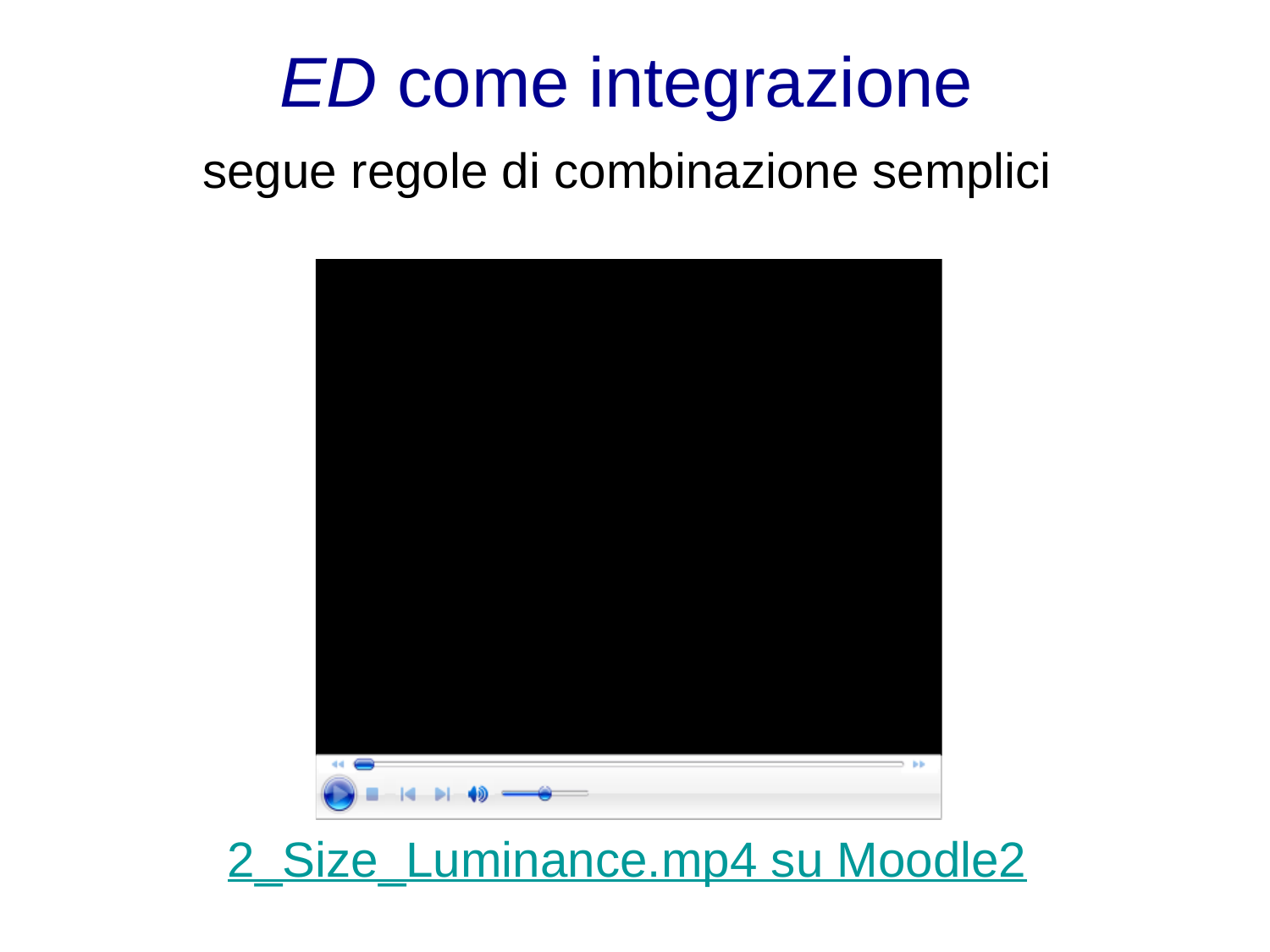

#
ED come integrazione
segue regole di combinazione semplici
2_Size_Luminance.mp4 su Moodle2